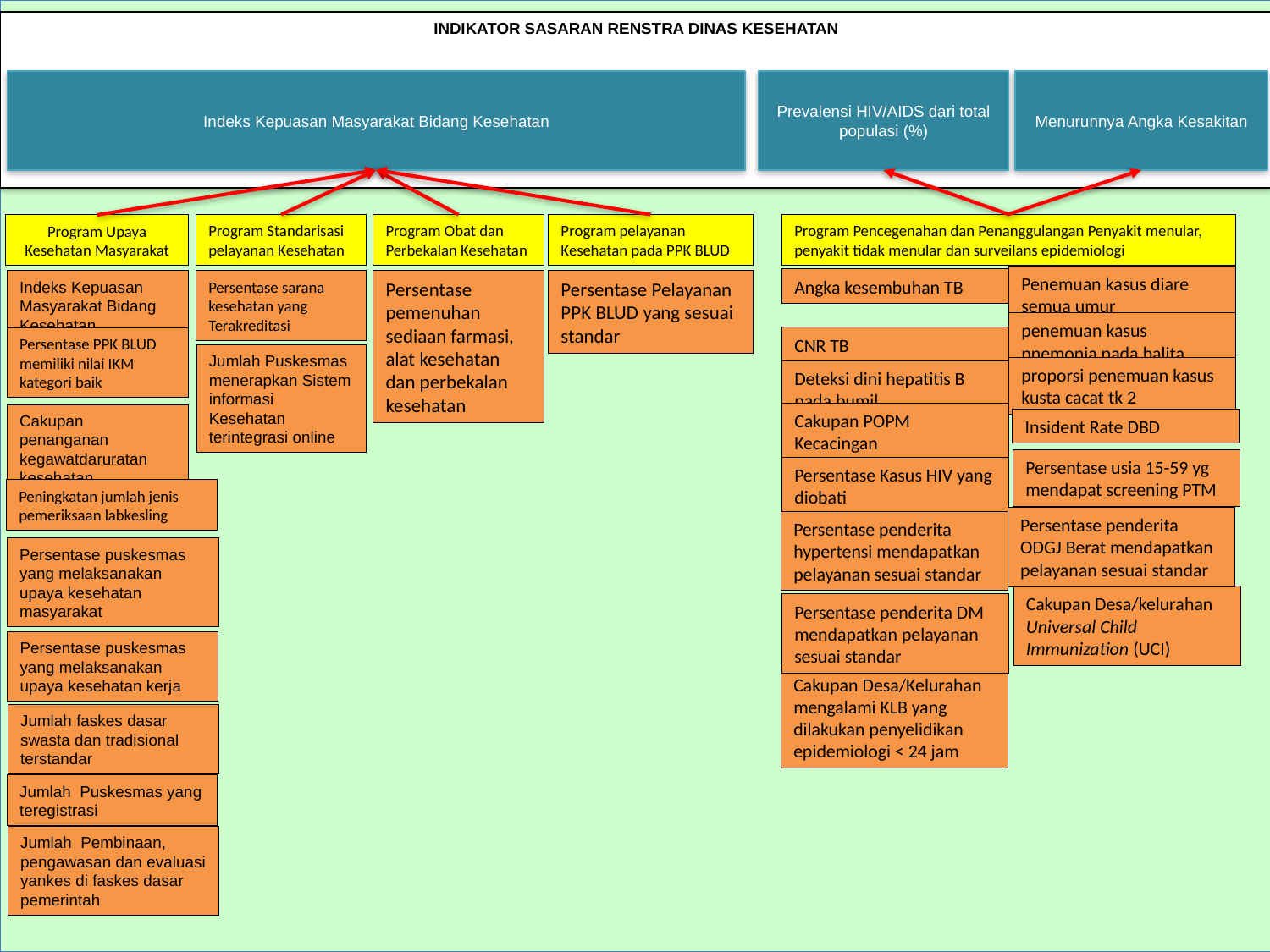

INDIKATOR SASARAN RENSTRA DINAS KESEHATAN

Indeks Kepuasan Masyarakat Bidang Kesehatan
Prevalensi HIV/AIDS dari total populasi (%)
Menurunnya Angka Kesakitan
Program Pencegenahan dan Penanggulangan Penyakit menular, penyakit tidak menular dan surveilans epidemiologi
Program Upaya Kesehatan Masyarakat
Program Standarisasi pelayanan Kesehatan
Program Obat dan Perbekalan Kesehatan
Program pelayanan Kesehatan pada PPK BLUD
Penemuan kasus diare semua umur
Angka kesembuhan TB
Indeks Kepuasan Masyarakat Bidang Kesehatan
Persentase sarana
kesehatan yang
Terakreditasi
Persentase pemenuhan sediaan farmasi, alat kesehatan dan perbekalan kesehatan
Persentase Pelayanan PPK BLUD yang sesuai standar
penemuan kasus pnemonia pada balita
CNR TB
Persentase PPK BLUD memiliki nilai IKM kategori baik
Jumlah Puskesmas menerapkan Sistem informasi Kesehatan terintegrasi online
Deteksi dini hepatitis B pada bumil
proporsi penemuan kasus kusta cacat tk 2
Cakupan penanganan kegawatdaruratan kesehatan
Insident Rate DBD
Cakupan POPM Kecacingan
Persentase usia 15-59 yg mendapat screening PTM
Persentase Kasus HIV yang diobati
Peningkatan jumlah jenis pemeriksaan labkesling
Persentase penderita ODGJ Berat mendapatkan pelayanan sesuai standar
Persentase penderita hypertensi mendapatkan pelayanan sesuai standar
Persentase puskesmas yang melaksanakan upaya kesehatan masyarakat
Cakupan Desa/kelurahan Universal Child Immunization (UCI)
Persentase penderita DM mendapatkan pelayanan sesuai standar
Persentase puskesmas yang melaksanakan upaya kesehatan kerja
Cakupan Desa/Kelurahan mengalami KLB yang dilakukan penyelidikan epidemiologi < 24 jam
Jumlah faskes dasar swasta dan tradisional terstandar
Jumlah  Puskesmas yang teregistrasi
Jumlah  Pembinaan, pengawasan dan evaluasi yankes di faskes dasar pemerintah